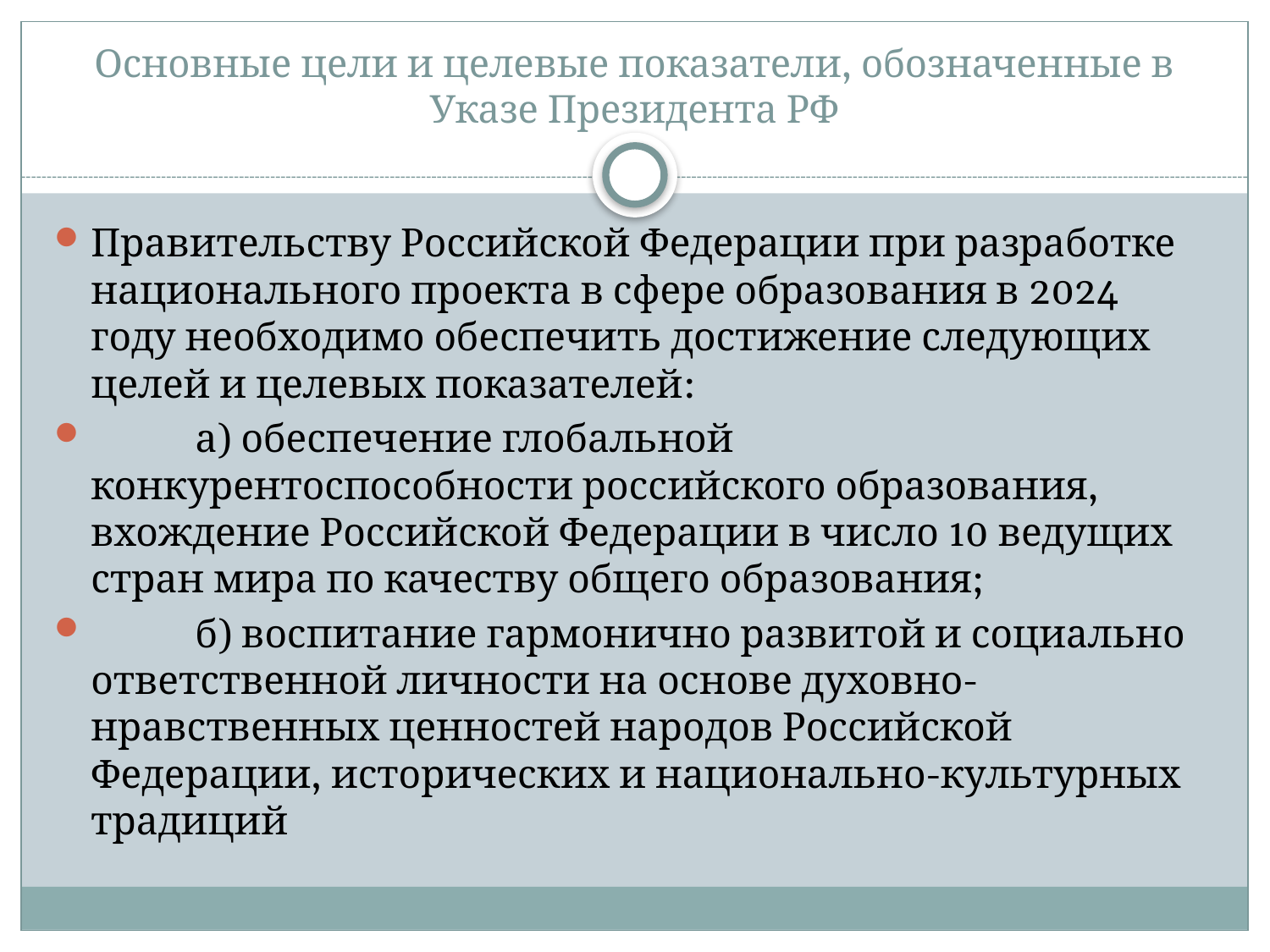

# Основные цели и целевые показатели, обозначенные в Указе Президента РФ
Правительству Российской Федерации при разработке национального проекта в сфере образования в 2024 году необходимо обеспечить достижение следующих целей и целевых показателей:
	а) обеспечение глобальной конкурентоспособности российского образования, вхождение Российской Федерации в число 10 ведущих стран мира по качеству общего образования;
	б) воспитание гармонично развитой и социально ответственной личности на основе духовно-нравственных ценностей народов Российской Федерации, исторических и национально-культурных традиций